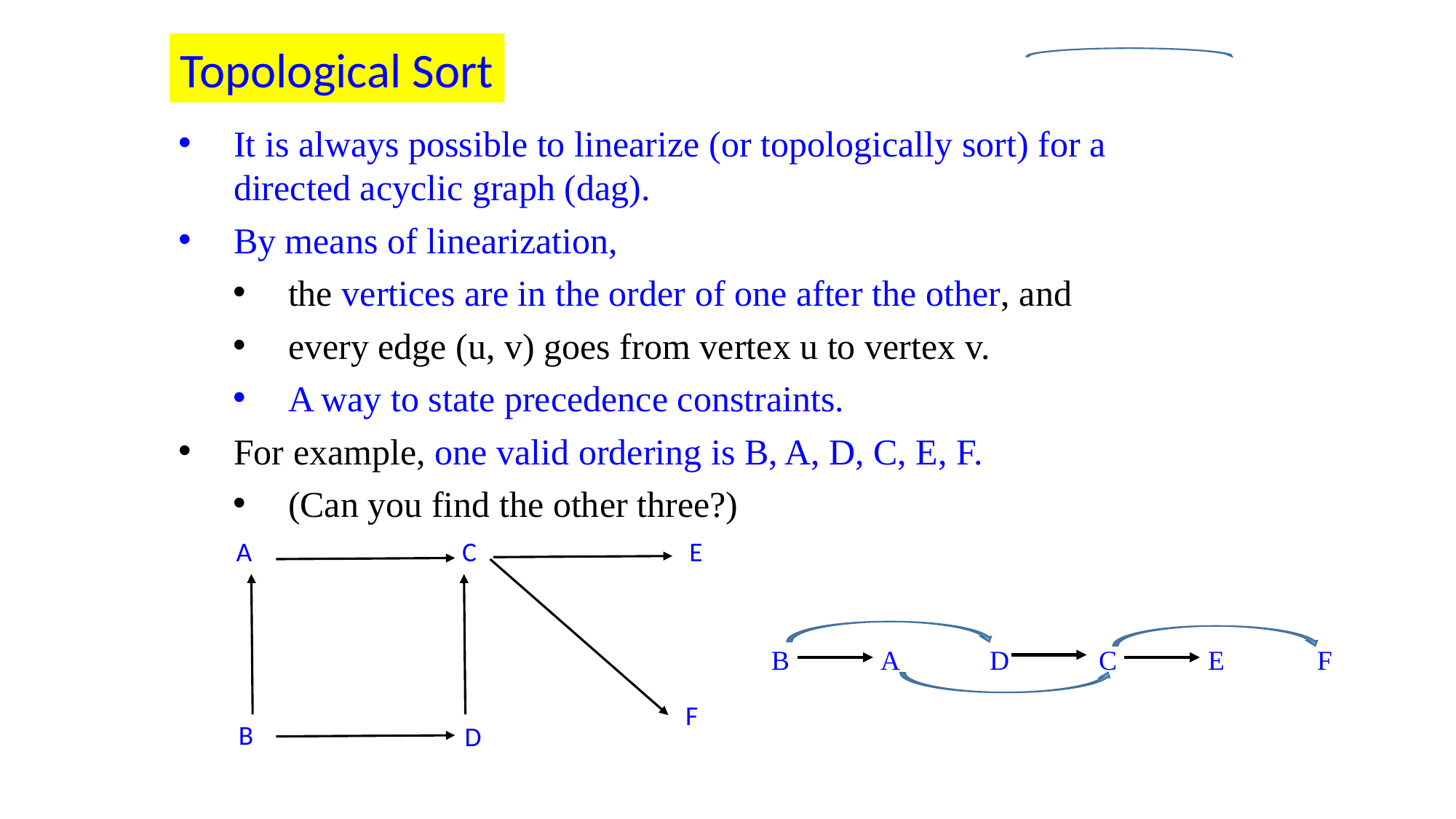

Topological Sort

It is always possible to linearize (or topologically sort) for a directed acyclic graph (dag).
By means of linearization,
the vertices are in the order of one after the other, and
every edge (u, v) goes from vertex u to vertex v.
A way to state precedence constraints.
For example, one valid ordering is B, A, D, C, E, F.
(Can you find the other three?)
A
C
E

B	A	D	C	E 	F

F
B
D